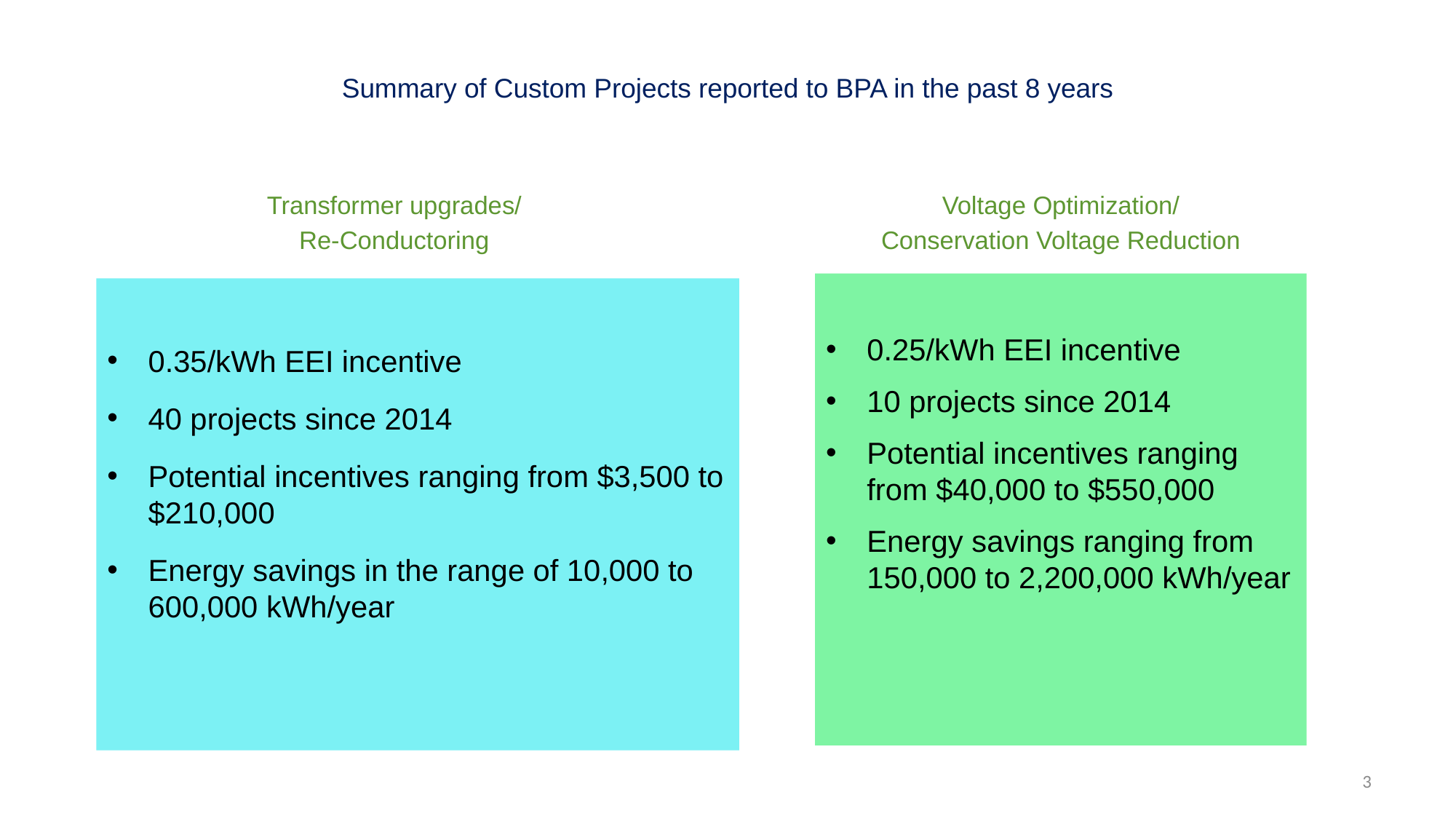

# Summary of Custom Projects reported to BPA in the past 8 years
Transformer upgrades/
Re-Conductoring
Voltage Optimization/
Conservation Voltage Reduction

0.25/kWh EEI incentive
10 projects since 2014
Potential incentives ranging from $40,000 to $550,000
Energy savings ranging from 150,000 to 2,200,000 kWh/year

0.35/kWh EEI incentive
40 projects since 2014
Potential incentives ranging from $3,500 to $210,000
Energy savings in the range of 10,000 to 600,000 kWh/year
3